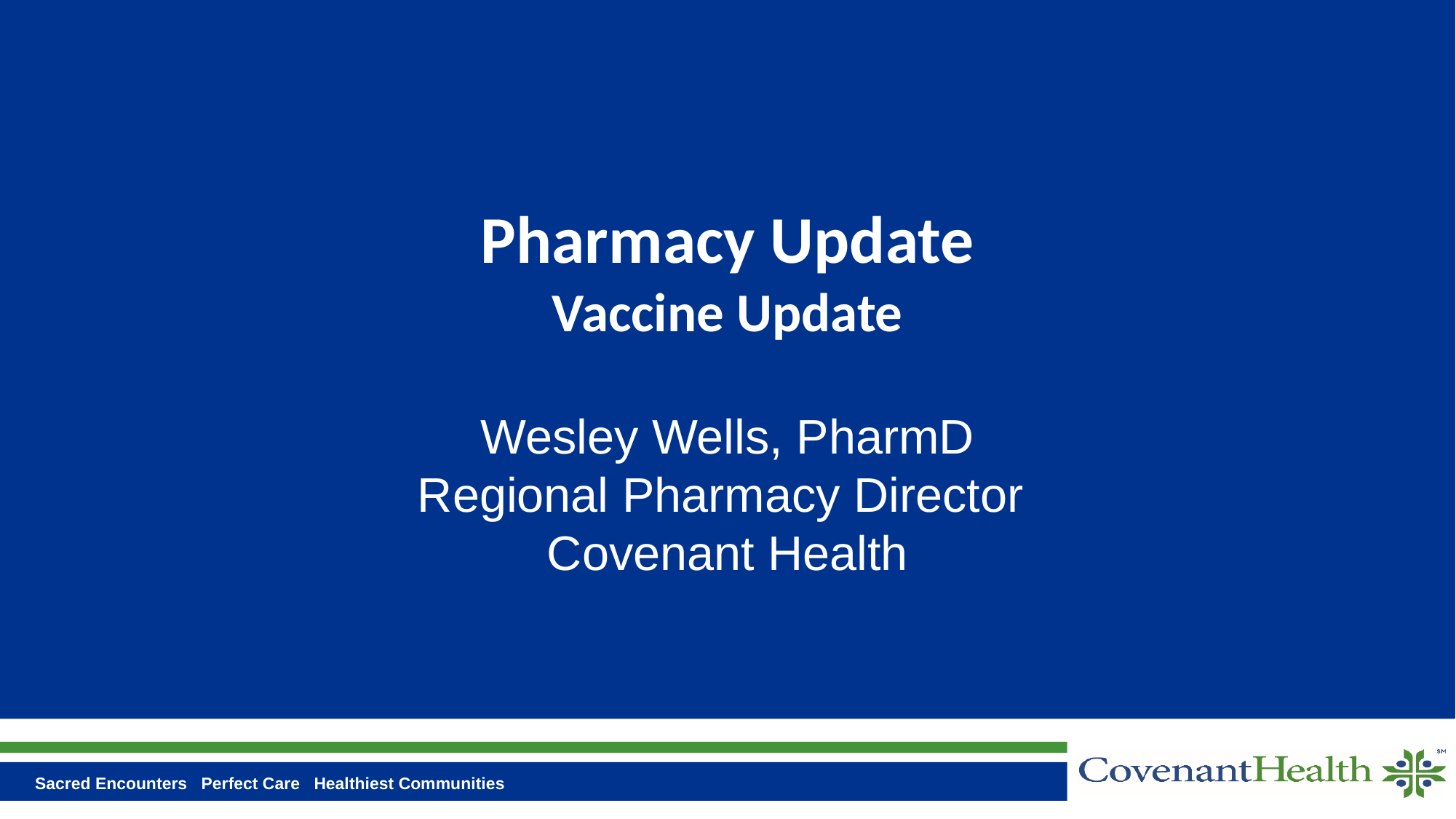

# Pharmacy Update Vaccine Update
Wesley Wells, PharmD
Regional Pharmacy Director
Covenant Health